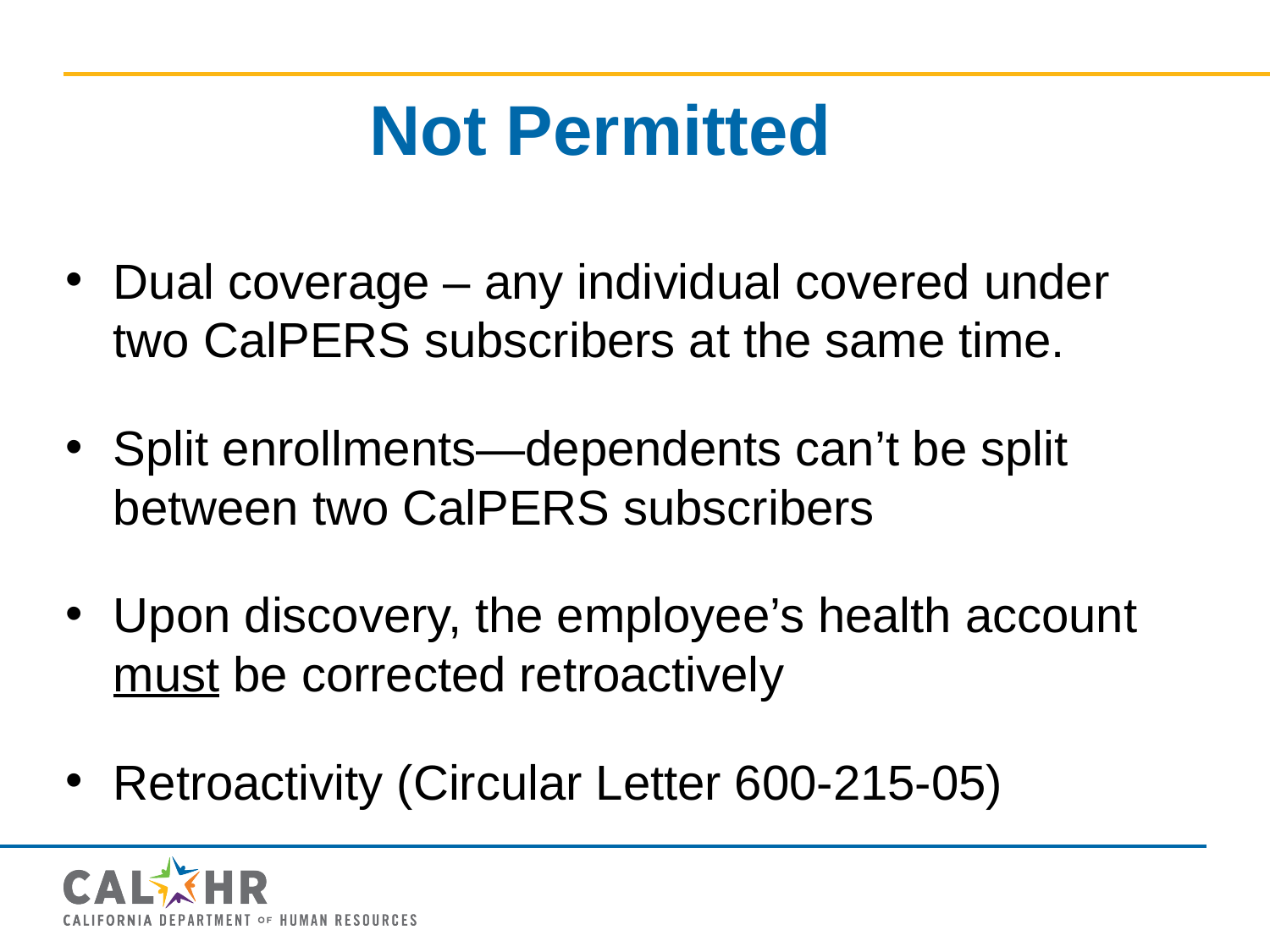

# Not Permitted
Dual coverage – any individual covered under two CalPERS subscribers at the same time.
Split enrollments—dependents can’t be split between two CalPERS subscribers
Upon discovery, the employee’s health account must be corrected retroactively
Retroactivity (Circular Letter 600-215-05)